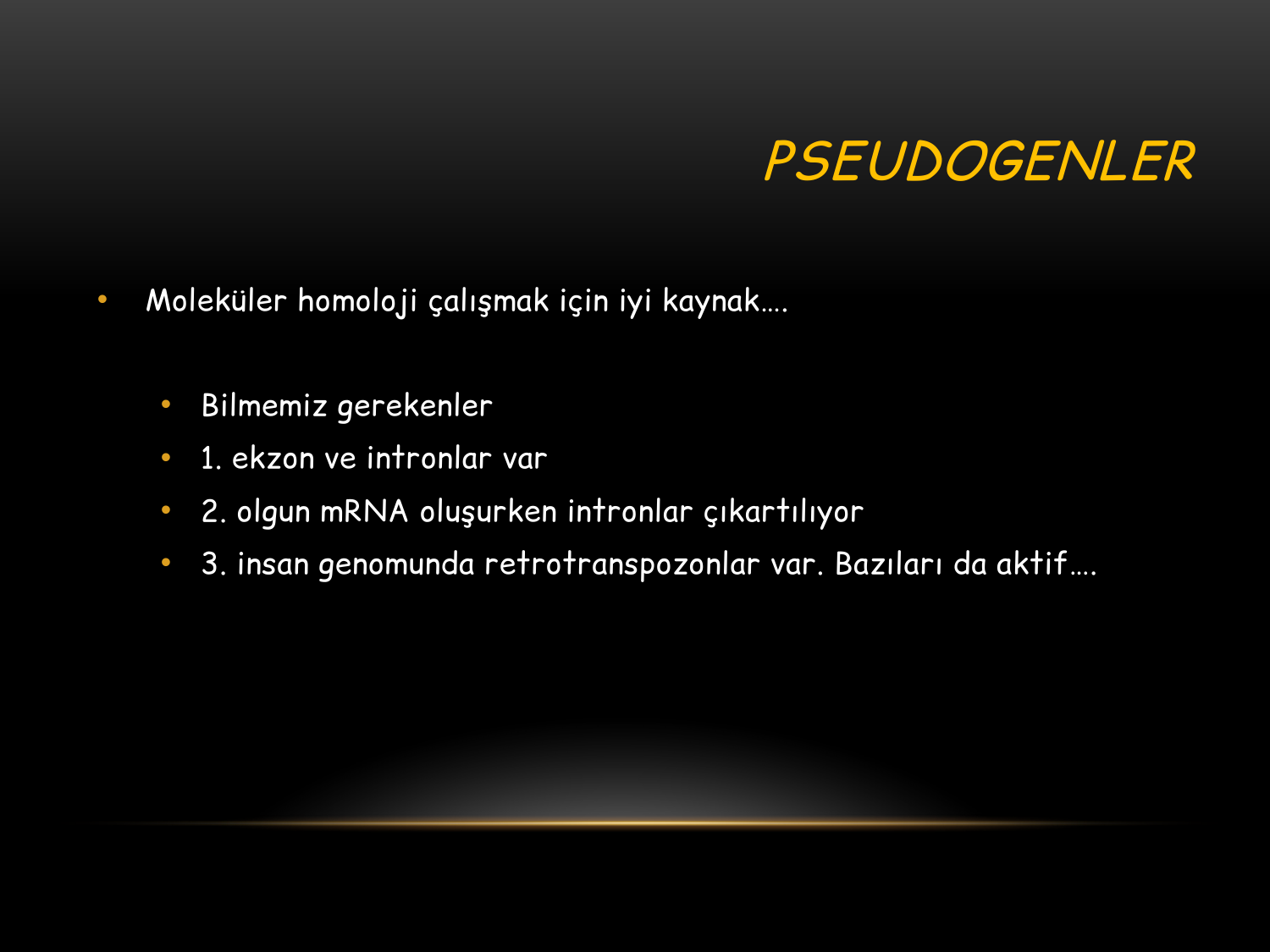

# Pseudogenler

Moleküler homoloji çalışmak için iyi kaynak….

Bilmemiz gerekenler
1. ekzon ve intronlar var
2. olgun mRNA oluşurken intronlar çıkartılıyor
3. insan genomunda retrotranspozonlar var. Bazıları da aktif….